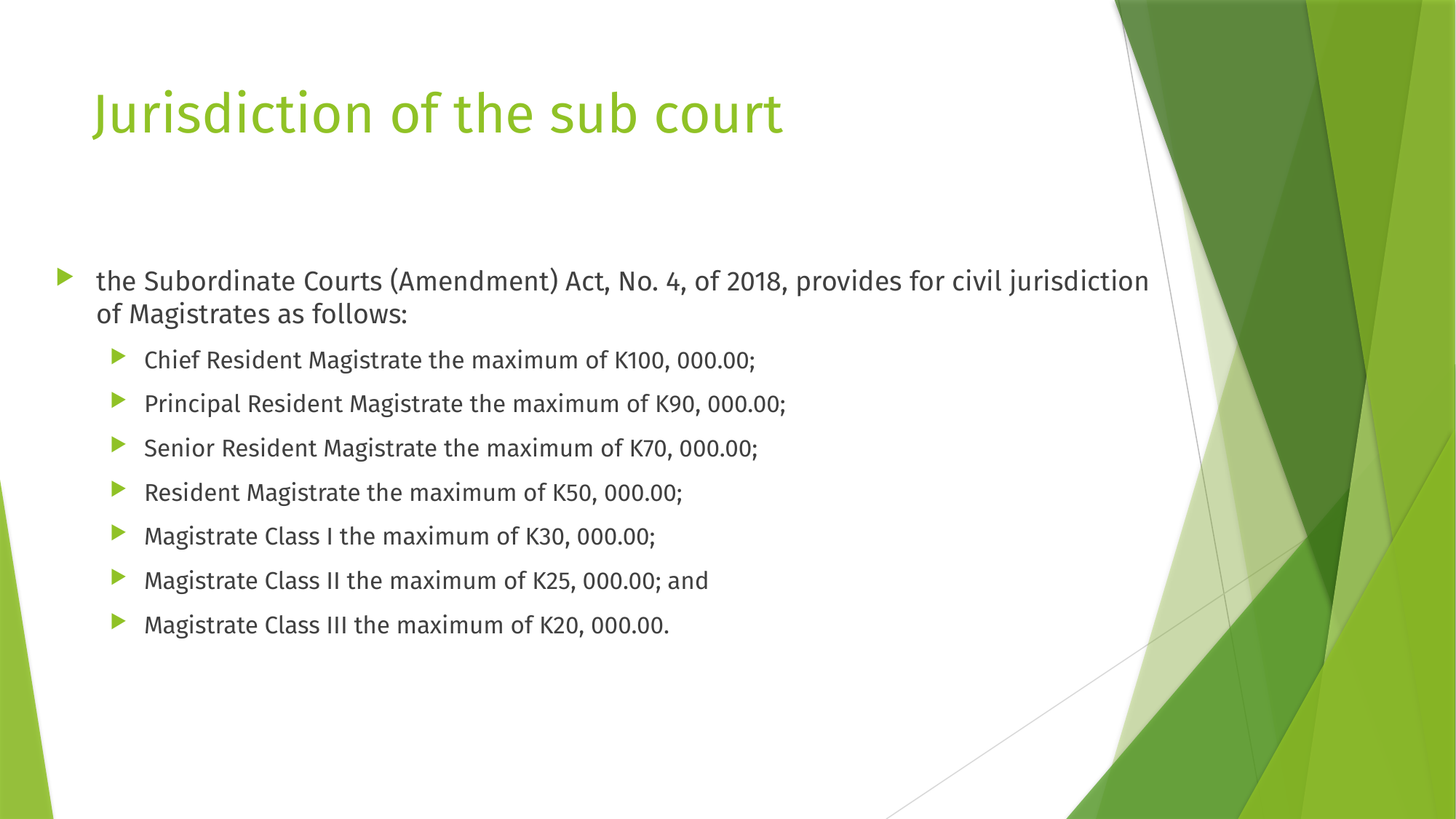

# Jurisdiction of the sub court
the Subordinate Courts (Amendment) Act, No. 4, of 2018, provides for civil jurisdiction of Magistrates as follows:
Chief Resident Magistrate the maximum of K100, 000.00;
Principal Resident Magistrate the maximum of K90, 000.00;
Senior Resident Magistrate the maximum of K70, 000.00;
Resident Magistrate the maximum of K50, 000.00;
Magistrate Class I the maximum of K30, 000.00;
Magistrate Class II the maximum of K25, 000.00; and
Magistrate Class III the maximum of K20, 000.00.